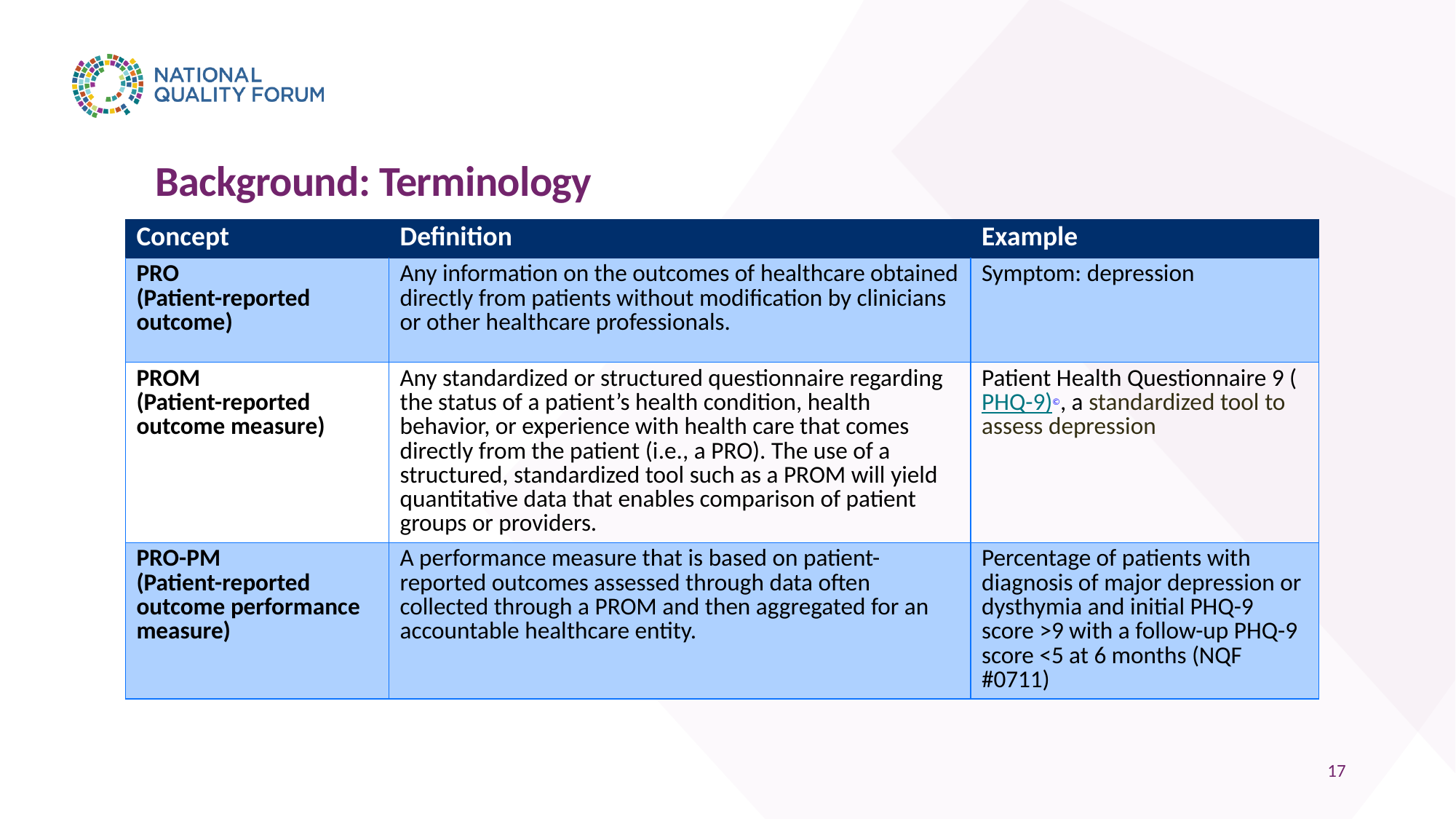

# Background: Terminology
| Concept | Definition | Example |
| --- | --- | --- |
| PRO  (Patient-reported outcome) | Any information on the outcomes of healthcare obtained directly from patients without modification by clinicians or other healthcare professionals. | Symptom: depression |
| PROM   (Patient-reported outcome measure) | Any standardized or structured questionnaire regarding the status of a patient’s health condition, health behavior, or experience with health care that comes directly from the patient (i.e., a PRO). The use of a structured, standardized tool such as a PROM will yield quantitative data that enables comparison of patient groups or providers. | Patient Health Questionnaire 9 (PHQ-9)©, a standardized tool to assess depression |
| PRO-PM   (Patient-reported outcome performance measure) | A performance measure that is based on patient-reported outcomes assessed through data often collected through a PROM and then aggregated for an accountable healthcare entity. | Percentage of patients with diagnosis of major depression or dysthymia and initial PHQ-9 score >9 with a follow-up PHQ-9 score <5 at 6 months (NQF #0711) |
17